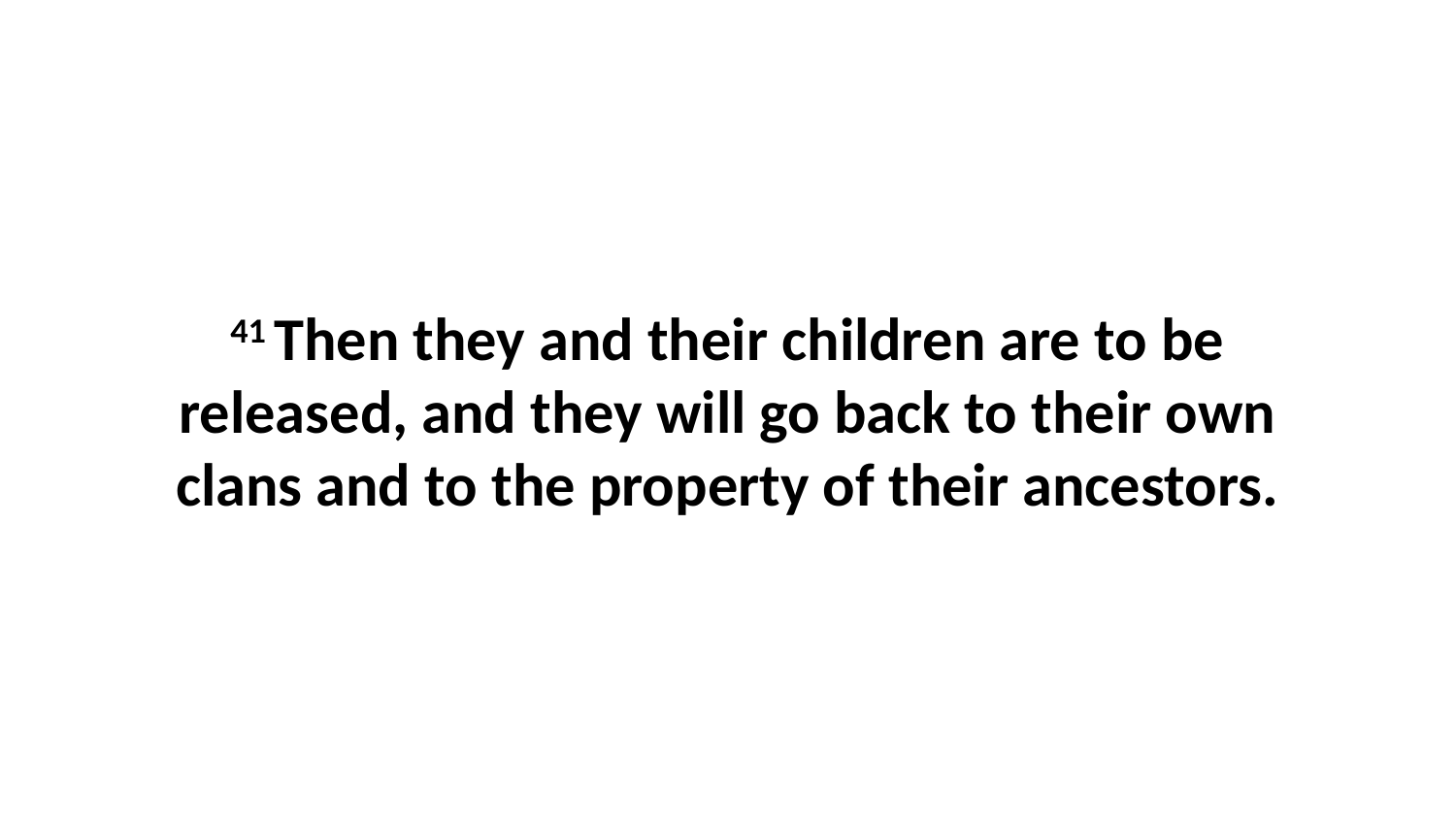

41 Then they and their children are to be released, and they will go back to their own clans and to the property of their ancestors.